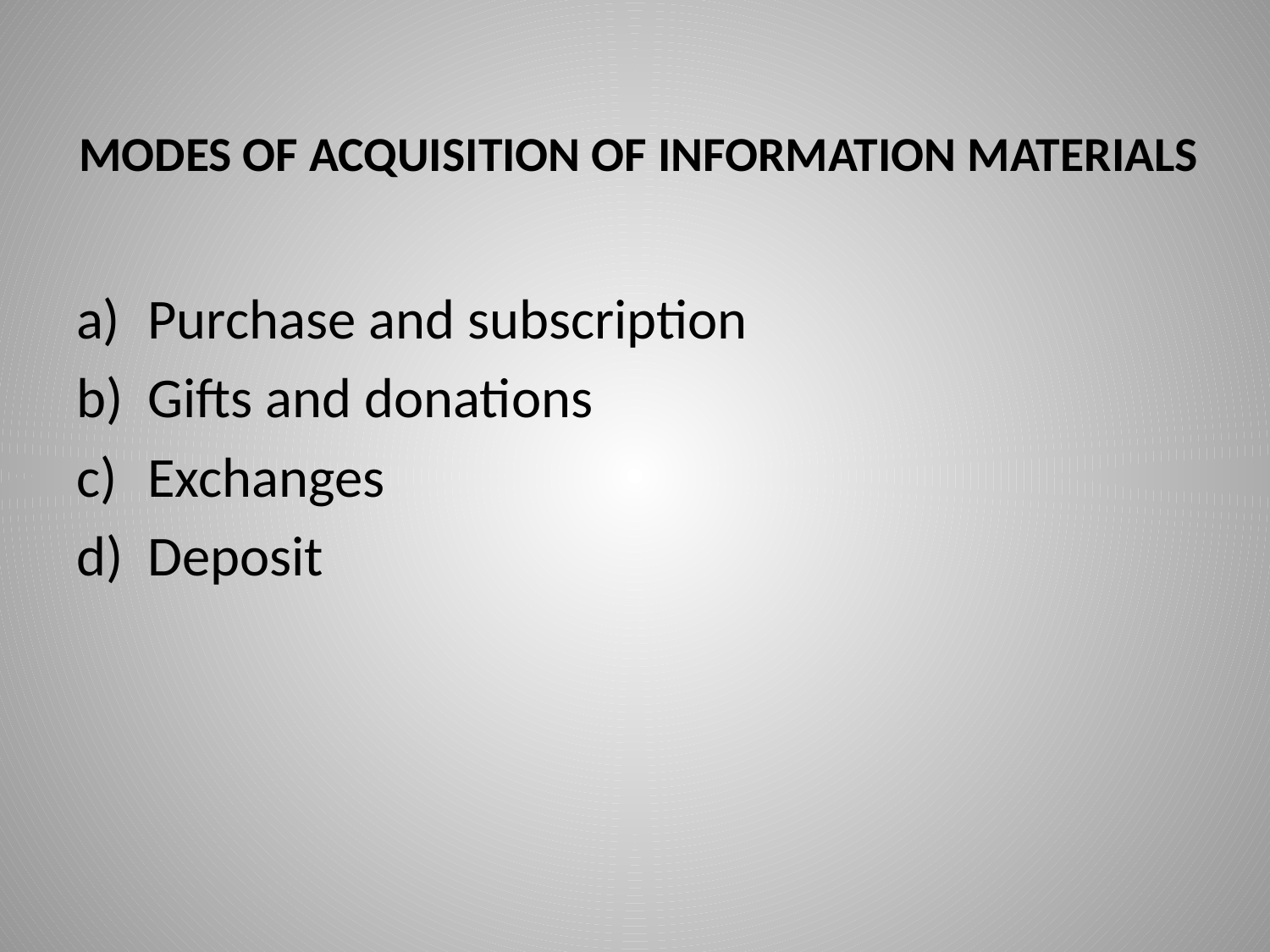

# MODES OF ACQUISITION OF INFORMATION MATERIALS
Purchase and subscription
Gifts and donations
Exchanges
Deposit